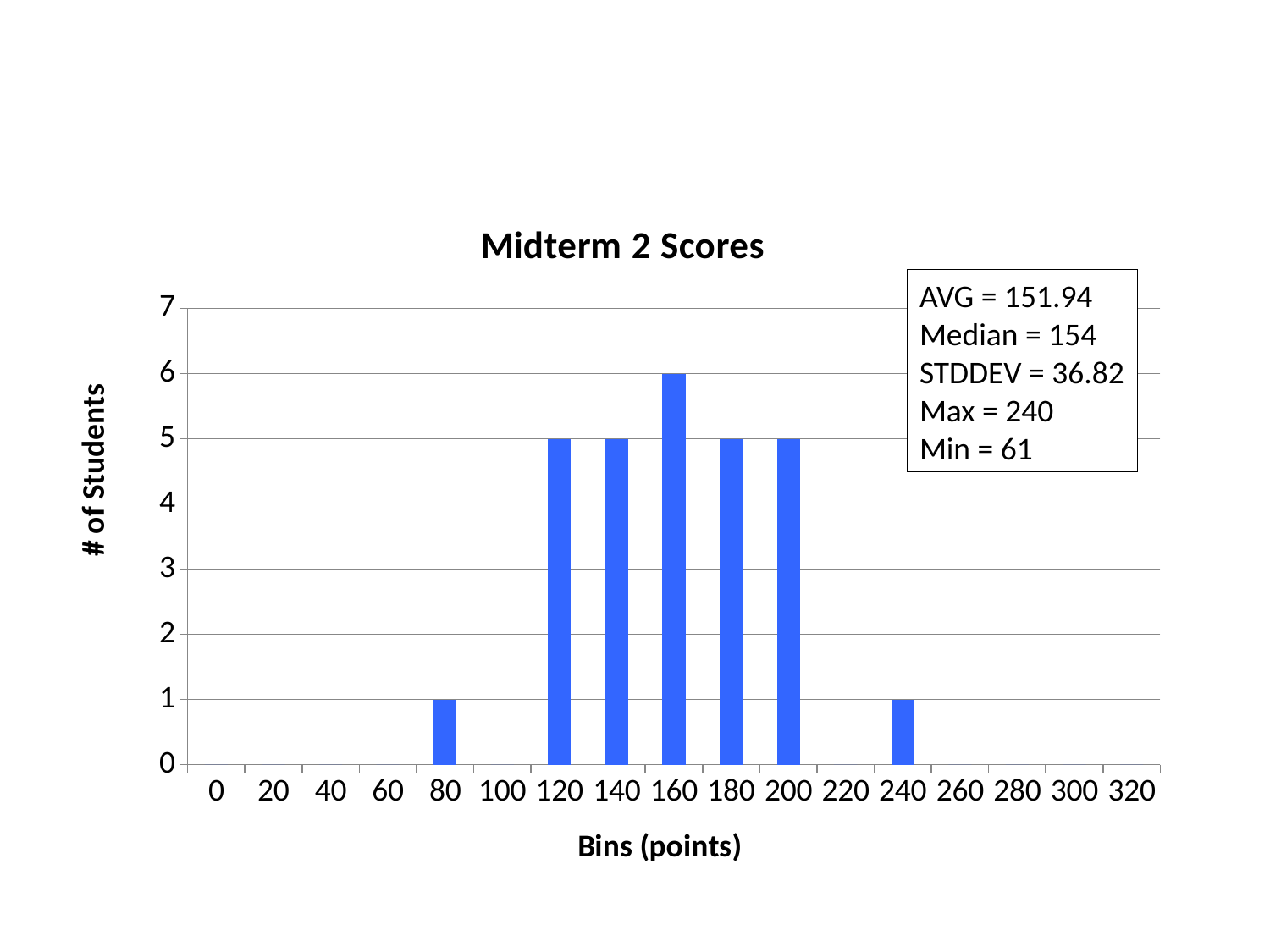

#

### Chart: Midterm 2 Scores

| Category |  |
|---|---|
| 0.0 | 0.0 |
| 20.0 | 0.0 |
| 40.0 | 0.0 |
| 60.0 | 0.0 |
| 80.0 | 1.0 |
| 100.0 | 0.0 |
| 120.0 | 5.0 |
| 140.0 | 5.0 |
| 160.0 | 6.0 |
| 180.0 | 5.0 |
| 200.0 | 5.0 |
| 220.0 | 0.0 |
| 240.0 | 1.0 |
| 260.0 | 0.0 |
| 280.0 | 0.0 |
| 300.0 | 0.0 |
| 320.0 | 0.0 |
AVG = 151.94
Median = 154
STDDEV = 36.82
Max = 240
Min = 61